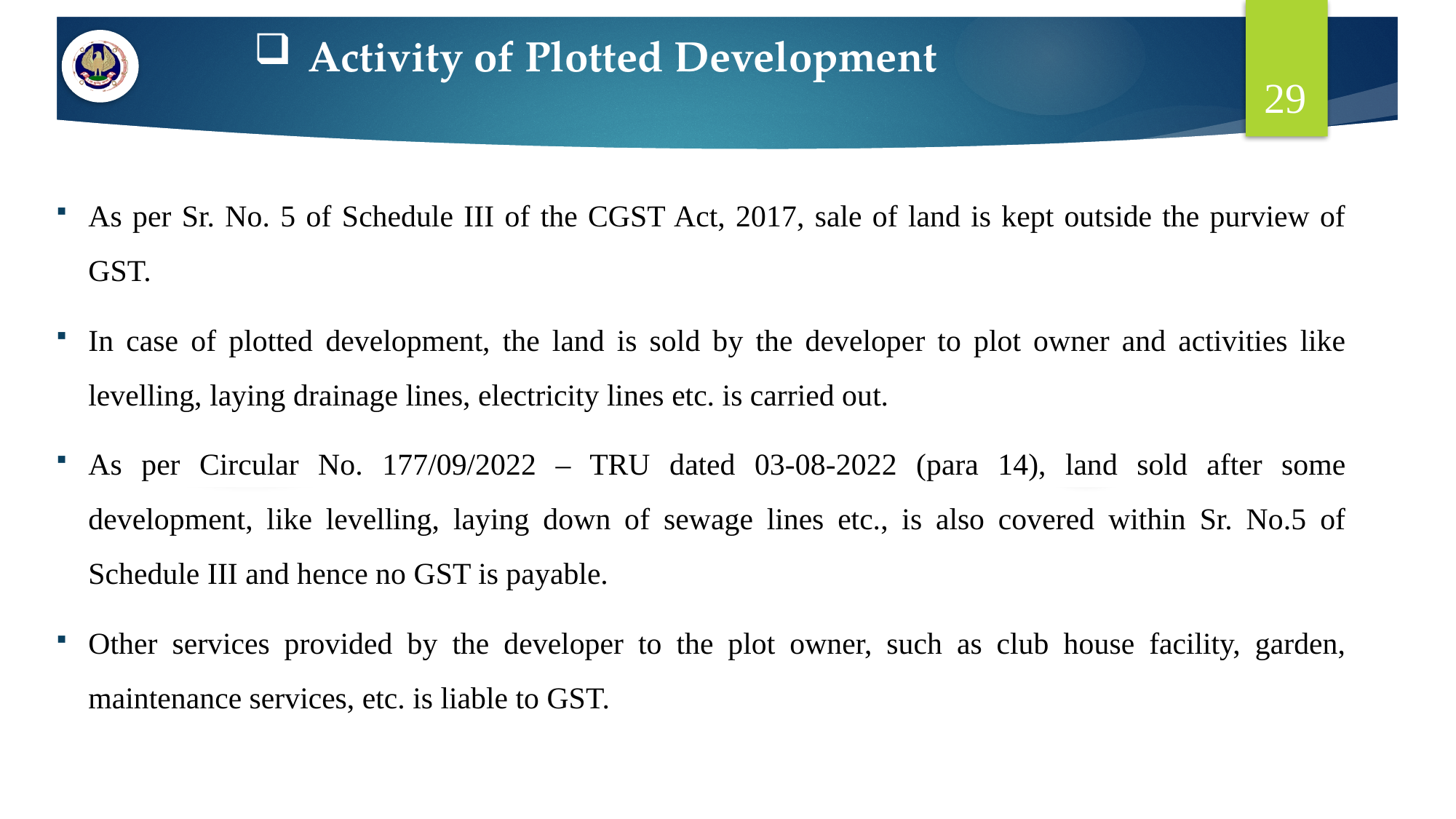

# Activity of Plotted Development
29
As per Sr. No. 5 of Schedule III of the CGST Act, 2017, sale of land is kept outside the purview of GST.
In case of plotted development, the land is sold by the developer to plot owner and activities like levelling, laying drainage lines, electricity lines etc. is carried out.
As per Circular No. 177/09/2022 – TRU dated 03-08-2022 (para 14), land sold after some development, like levelling, laying down of sewage lines etc., is also covered within Sr. No.5 of Schedule III and hence no GST is payable.
Other services provided by the developer to the plot owner, such as club house facility, garden, maintenance services, etc. is liable to GST.